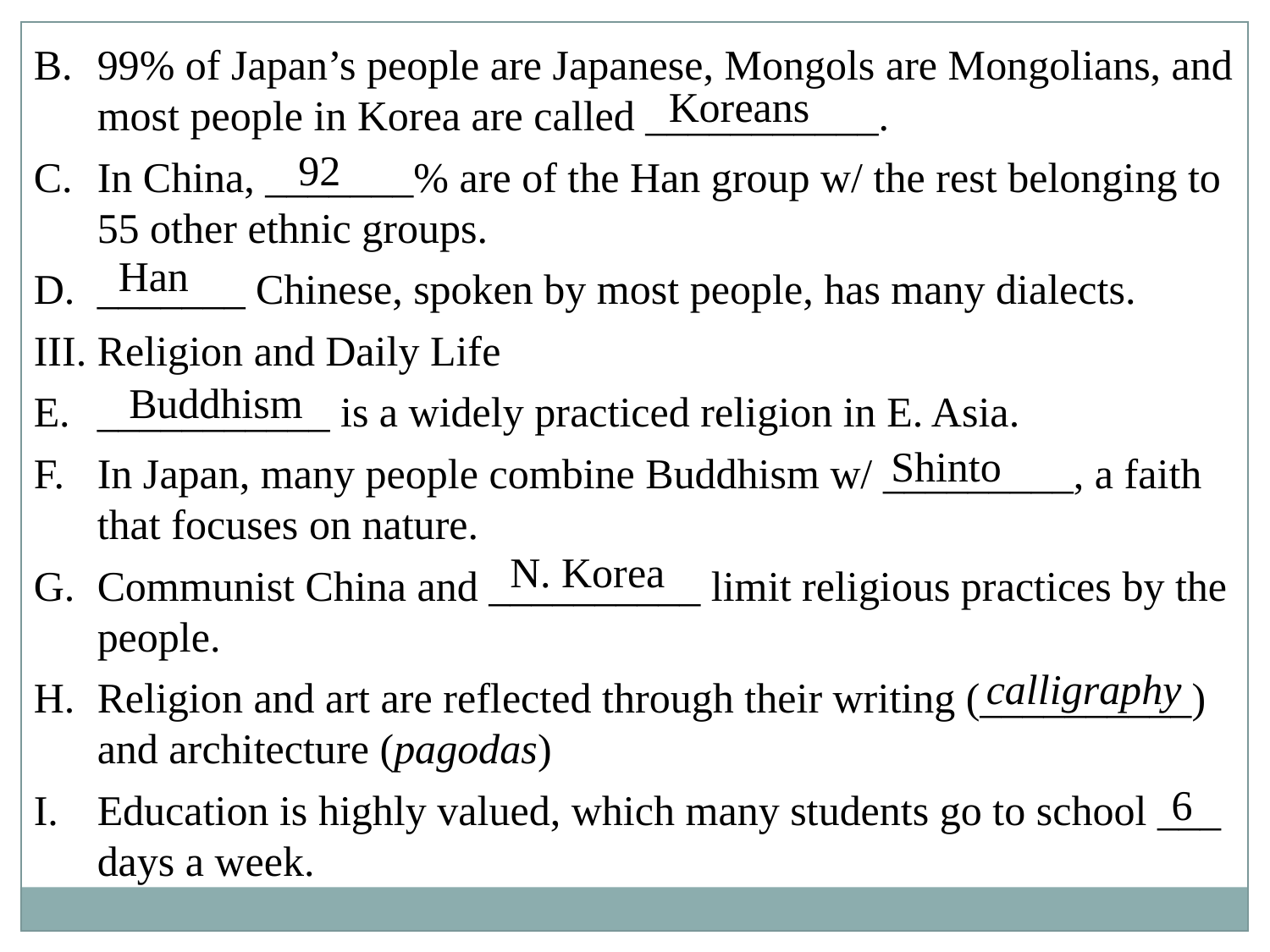

99% of Japan’s people are Japanese, Mongols are Mongolians, and most people in Korea are called ___________.
In China, _______% are of the Han group w/ the rest belonging to 55 other ethnic groups.
_______ Chinese, spoken by most people, has many dialects.
III. Religion and Daily Life
___________ is a widely practiced religion in E. Asia.
In Japan, many people combine Buddhism w/ _________, a faith that focuses on nature.
Communist China and __________ limit religious practices by the people.
Religion and art are reflected through their writing (__________) and architecture (pagodas)
Education is highly valued, which many students go to school ___ days a week.

Koreans
92
Han
Buddhism
Shinto
N. Korea
calligraphy
6